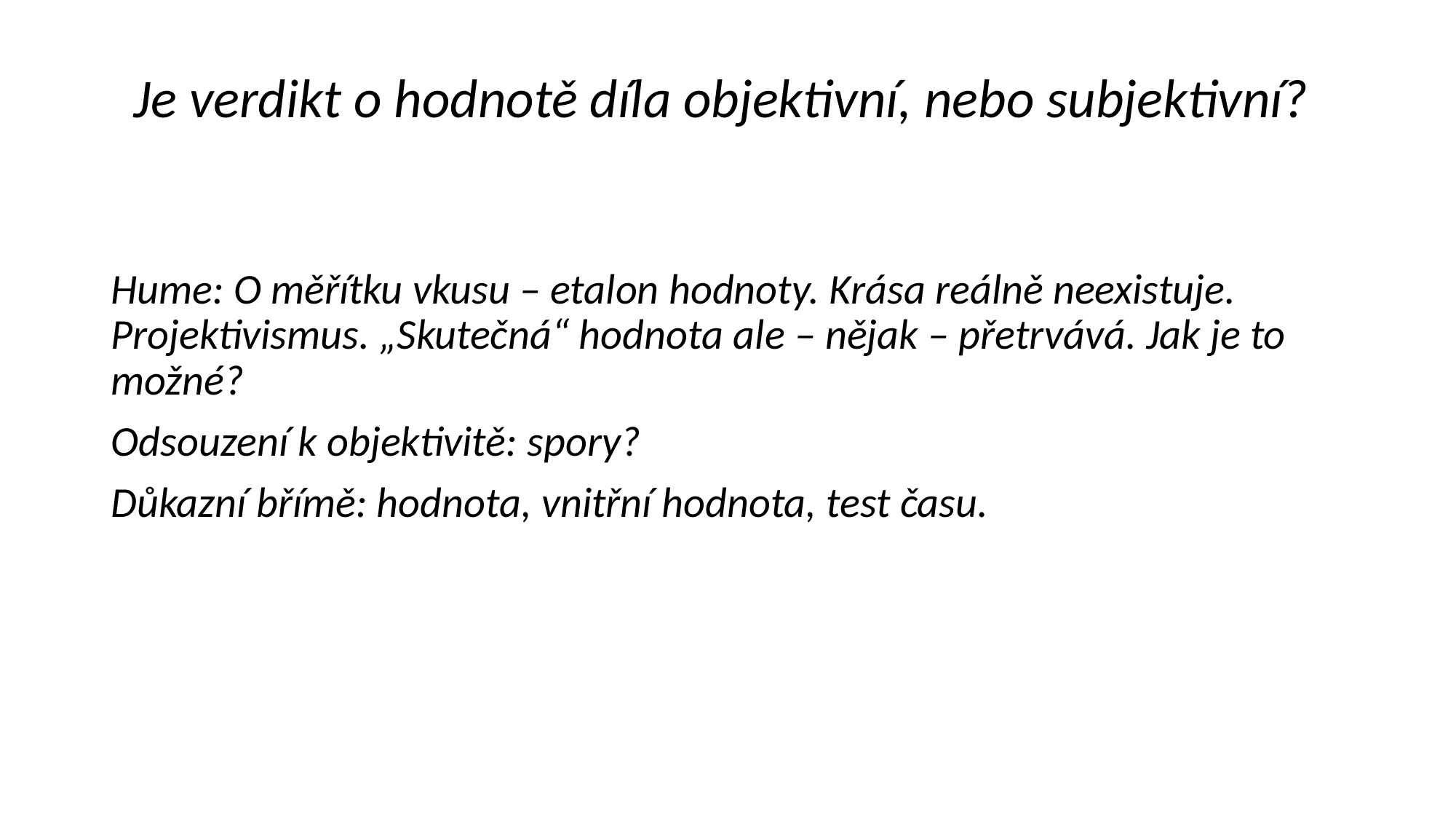

# Je verdikt o hodnotě díla objektivní, nebo subjektivní?
Hume: O měřítku vkusu – etalon hodnoty. Krása reálně neexistuje. Projektivismus. „Skutečná“ hodnota ale – nějak – přetrvává. Jak je to možné?
Odsouzení k objektivitě: spory?
Důkazní břímě: hodnota, vnitřní hodnota, test času.